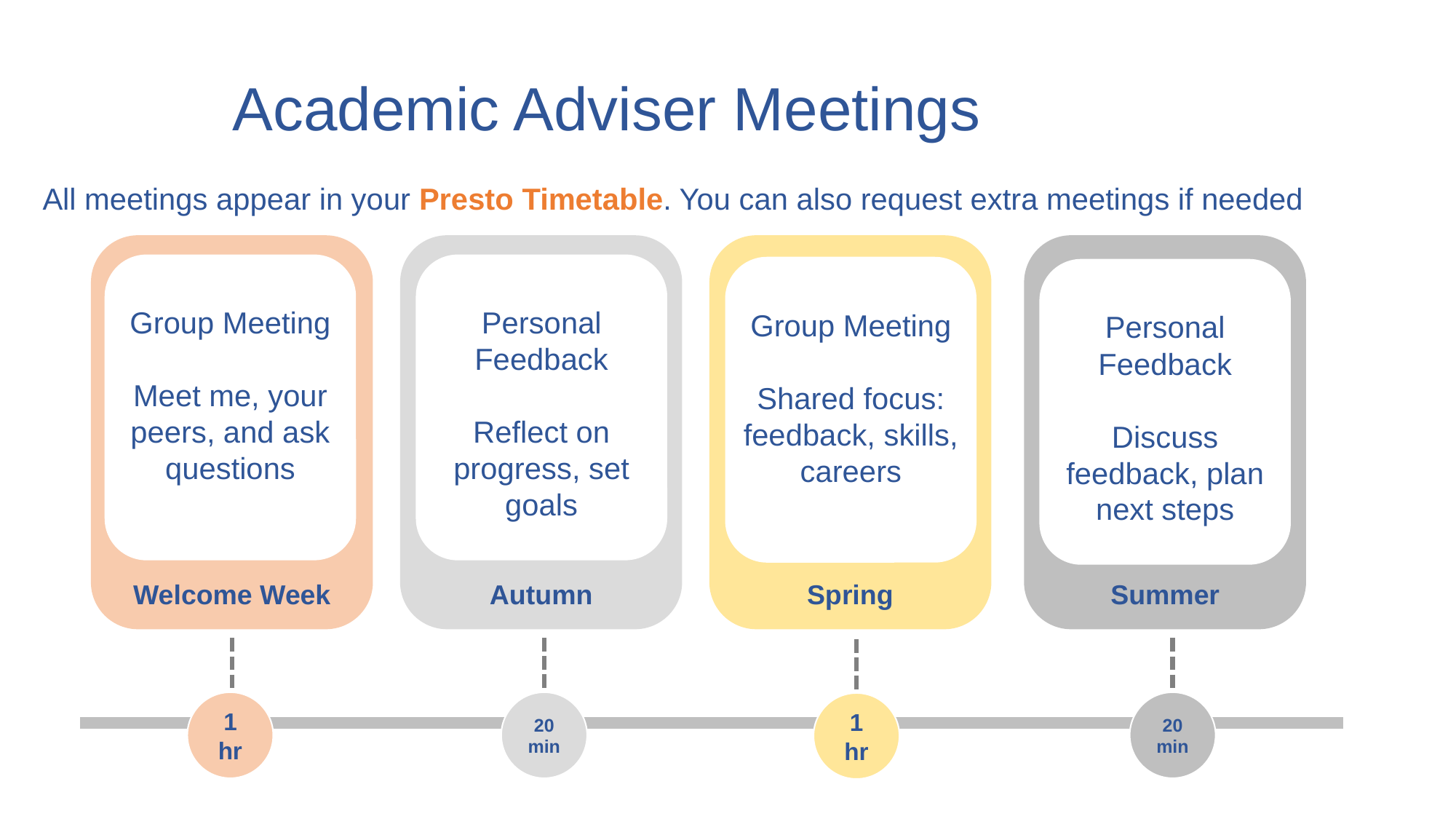

Academic Adviser Meetings
All meetings appear in your Presto Timetable. You can also request extra meetings if needed

Summer

Spring

Autumn

Welcome Week

Personal Feedback

Reflect on progress, set goals

Group Meeting

Meet me, your peers, and ask questions

Group Meeting

Shared focus: feedback, skills, careers

Personal Feedback

Discuss feedback, plan next steps
1 hr
20 min
20 min
1 hr